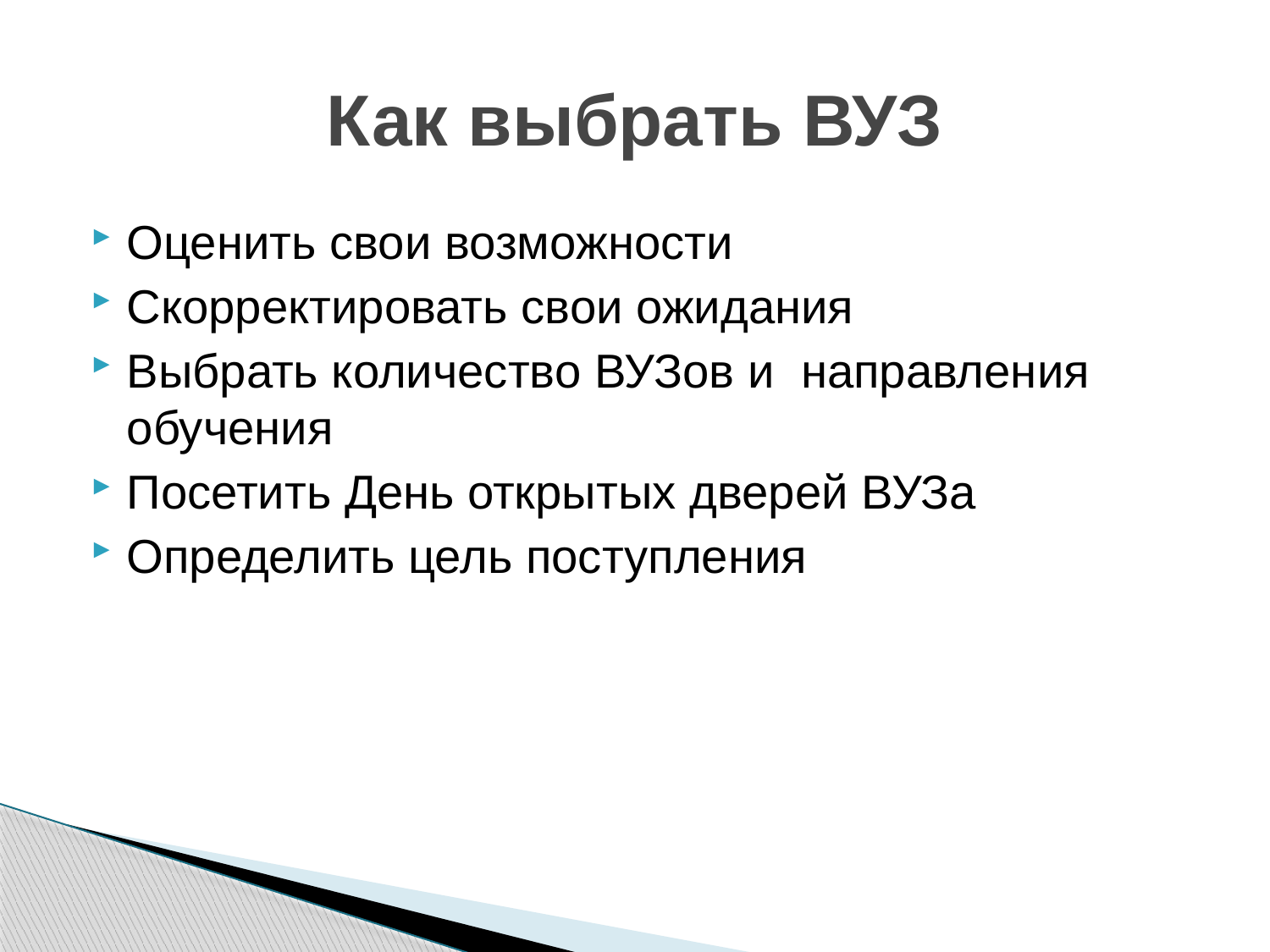

# Как выбрать ВУЗ
Оценить свои возможности
Скорректировать свои ожидания
Выбрать количество ВУЗов и  направления  обучения
Посетить День открытых дверей ВУЗа
Определить цель поступления